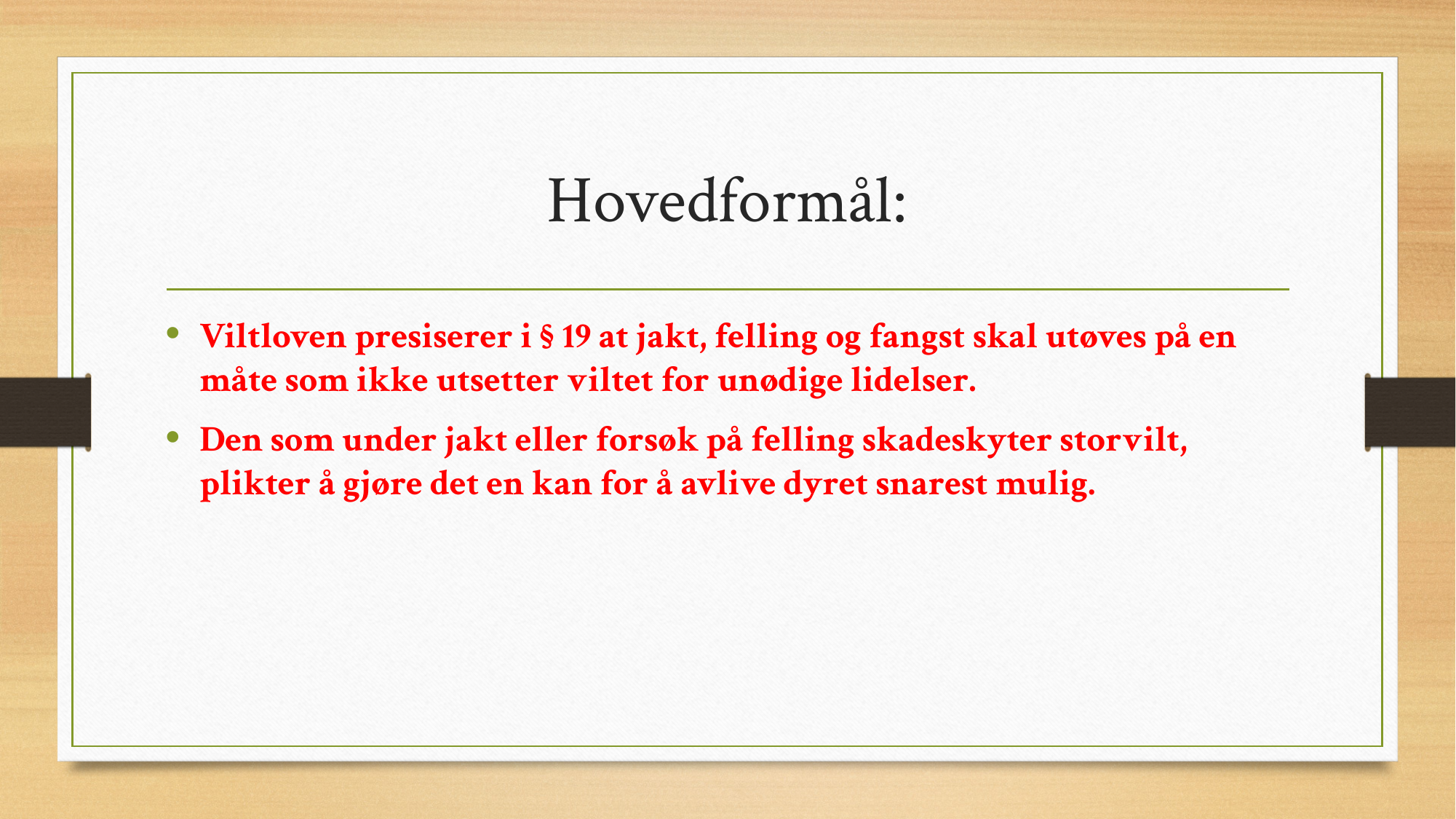

# Hovedformål:
Viltloven presiserer i § 19 at jakt, felling og fangst skal utøves på en måte som ikke utsetter viltet for unødige lidelser.
Den som under jakt eller forsøk på felling skadeskyter storvilt, plikter å gjøre det en kan for å avlive dyret snarest mulig.